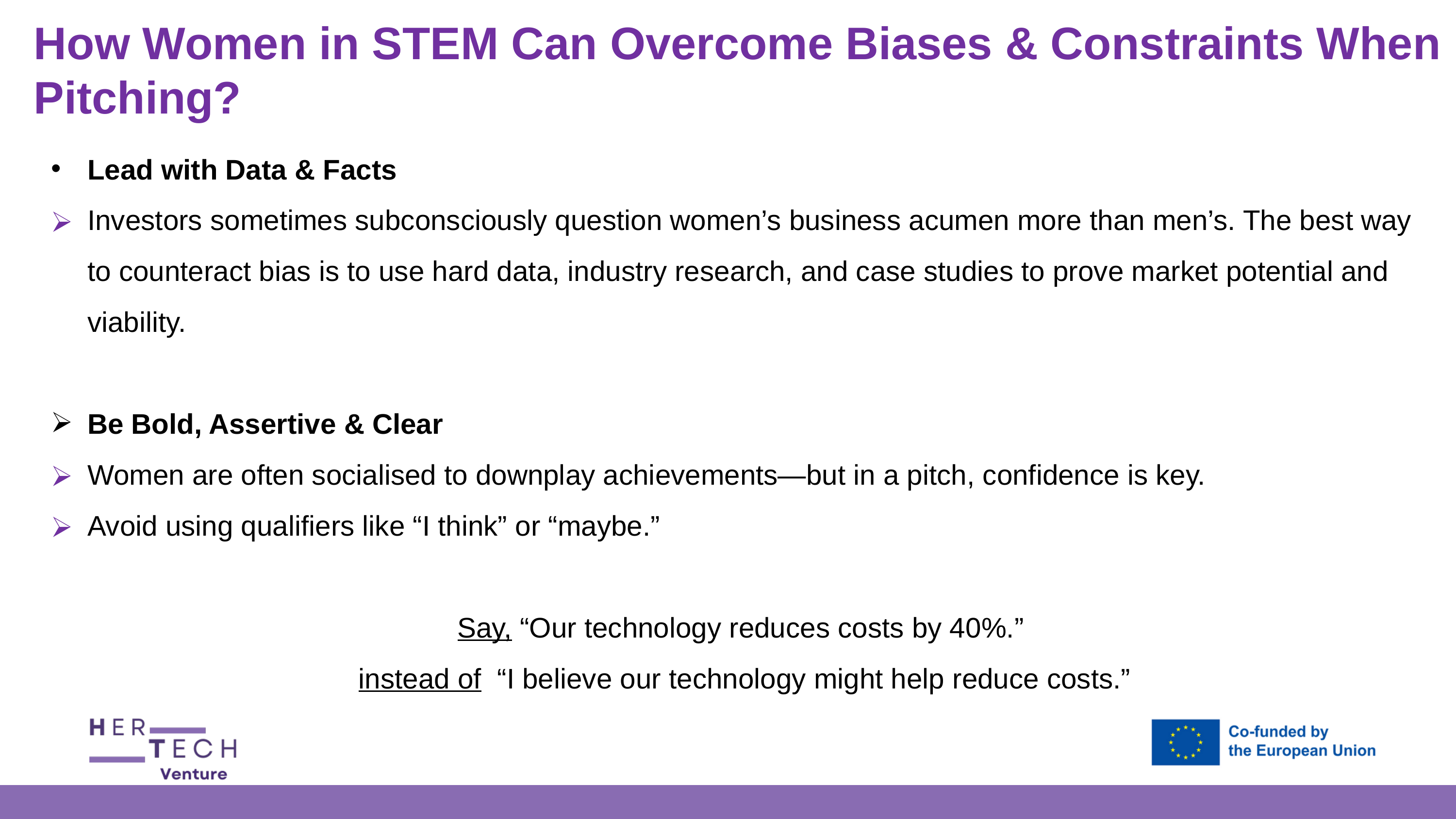

How Women in STEM Can Overcome Biases & Constraints When Pitching?

Lead with Data & Facts
Investors sometimes subconsciously question women’s business acumen more than men’s. The best way to counteract bias is to use hard data, industry research, and case studies to prove market potential and viability.

Be Bold, Assertive & Clear
Women are often socialised to downplay achievements—but in a pitch, confidence is key.
Avoid using qualifiers like “I think” or “maybe.”

Say, “Our technology reduces costs by 40%.”
instead of  “I believe our technology might help reduce costs.”